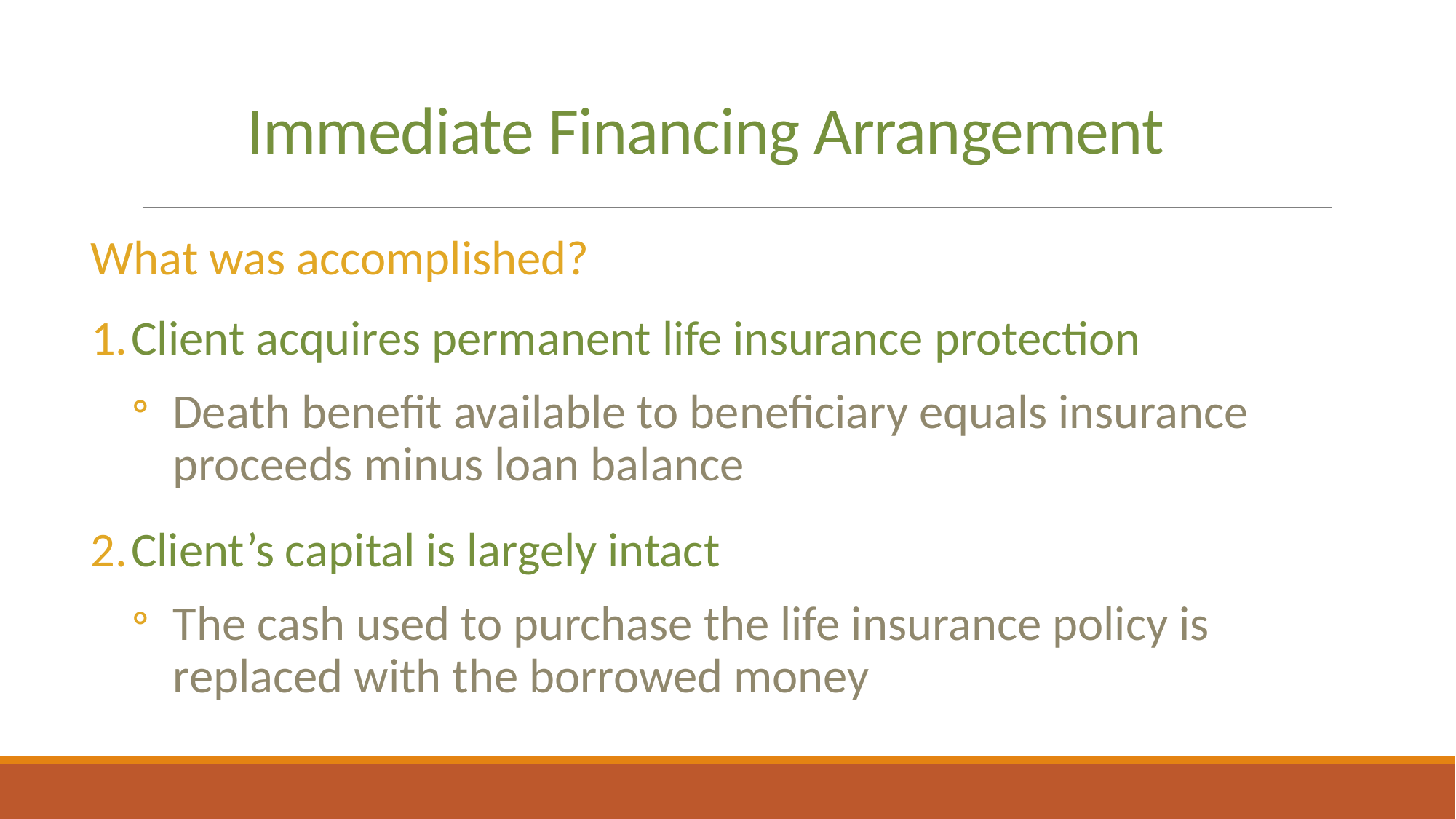

# Immediate Financing Arrangement
What was accomplished?
Client acquires permanent life insurance protection
Death benefit available to beneficiary equals insurance proceeds minus loan balance
Client’s capital is largely intact
The cash used to purchase the life insurance policy is replaced with the borrowed money